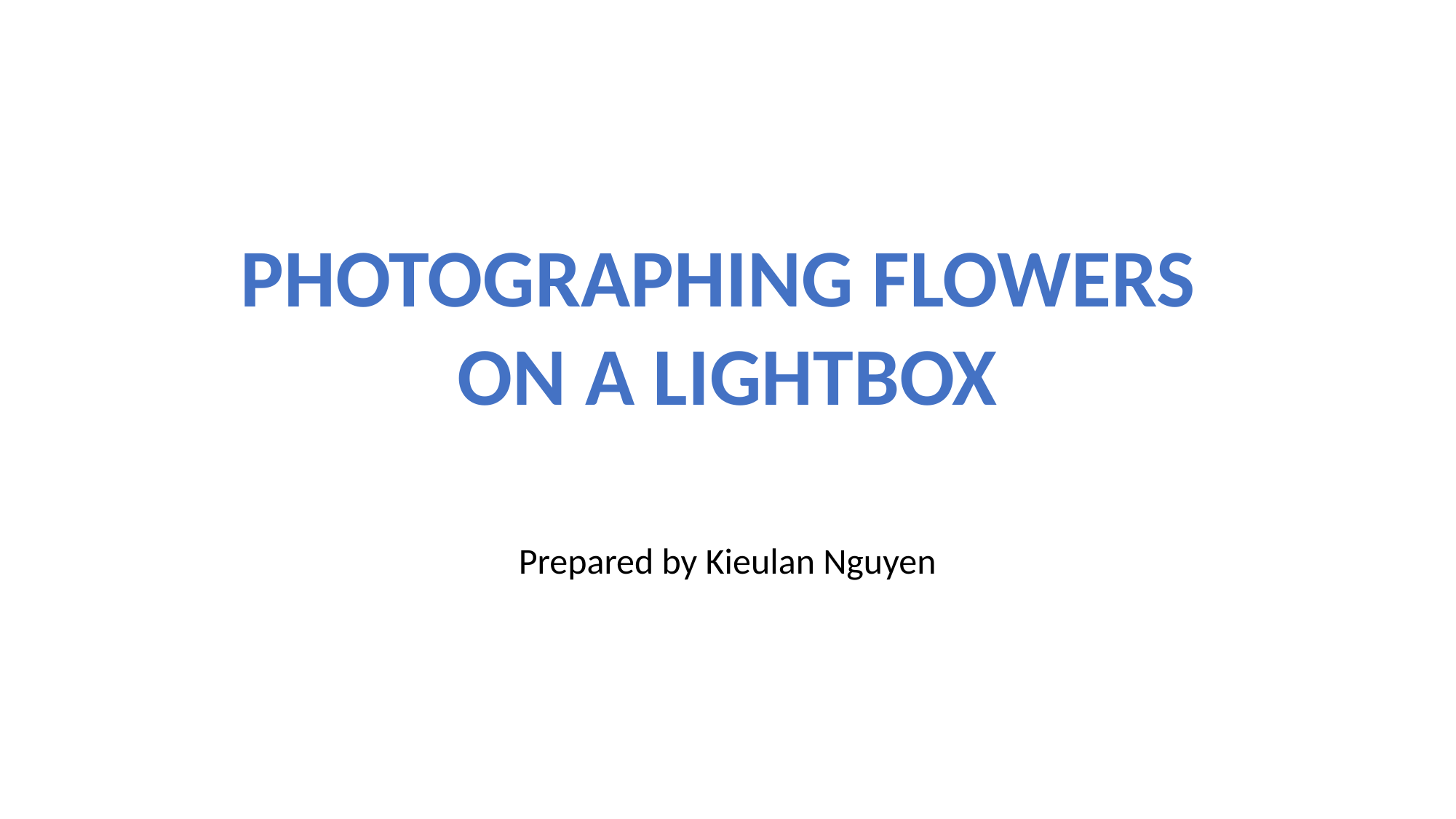

PHOTOGRAPHING FLOWERS
ON A LIGHTBOX
Prepared by Kieulan Nguyen